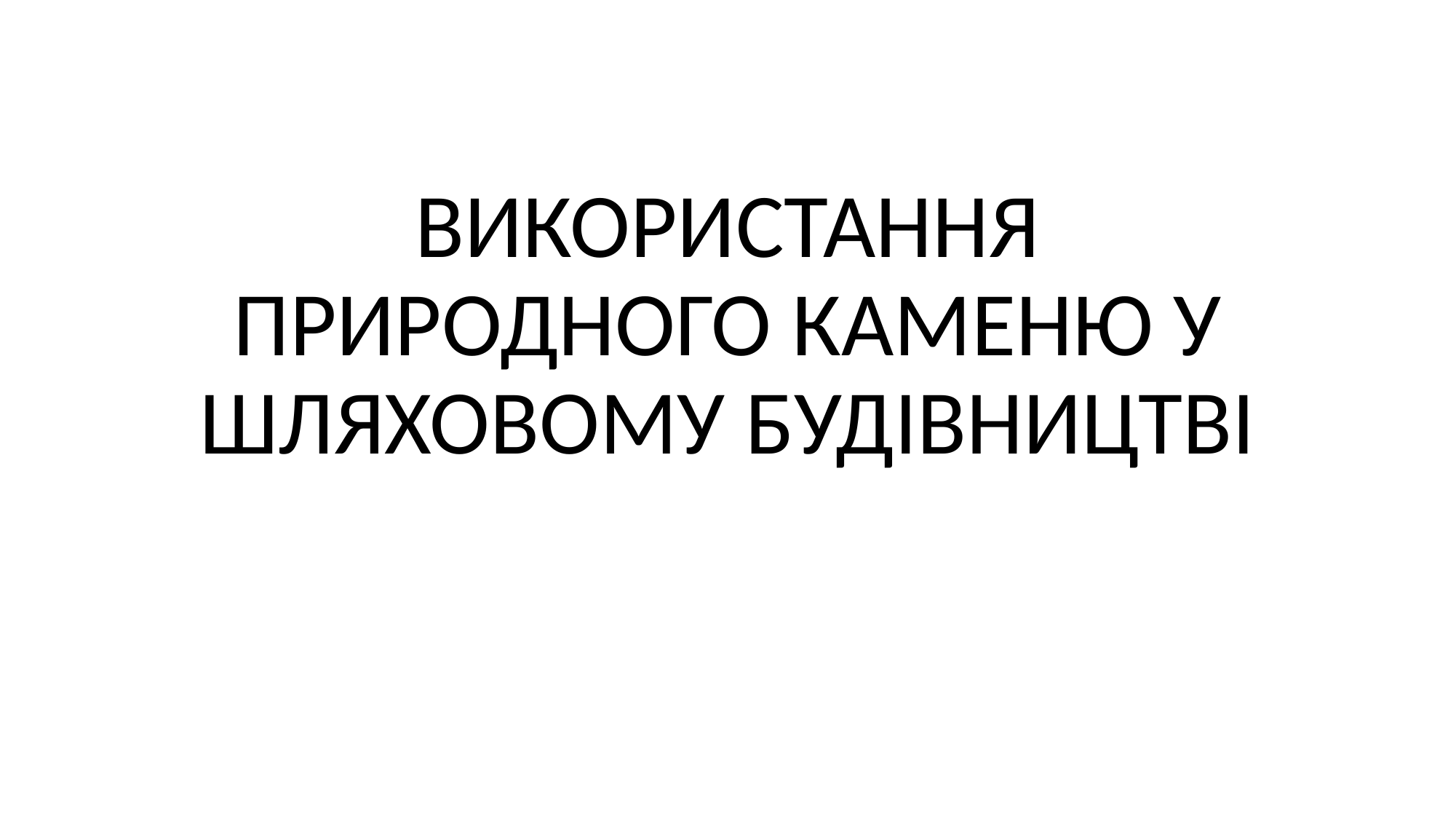

# ВИКОРИСТАННЯ ПРИРОДНОГО КАМЕНЮ У ШЛЯХОВОМУ БУДІВНИЦТВІ